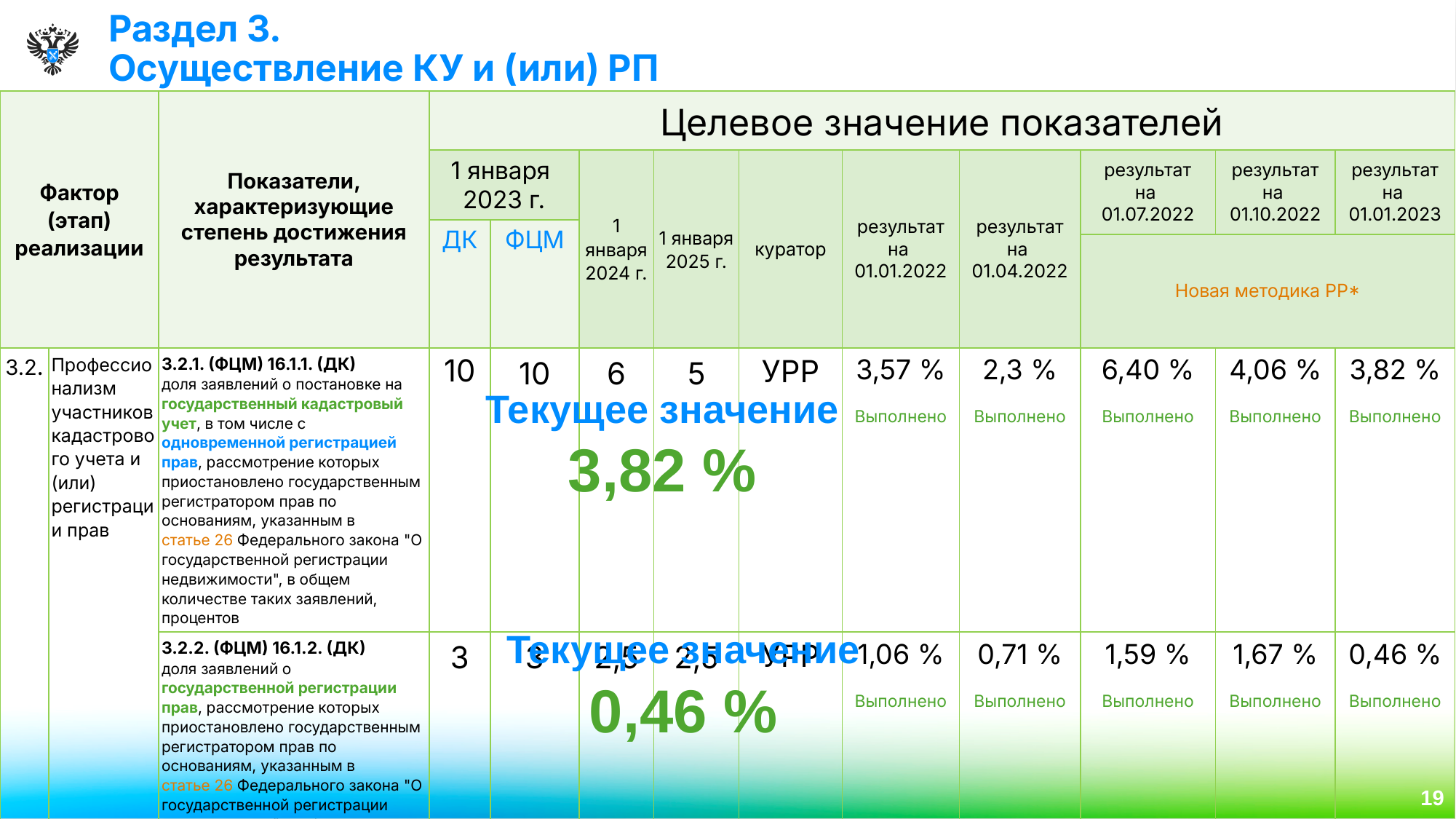

# Раздел 3. Осуществление КУ и (или) РП
| Фактор (этап) реализации |  | Показатели, характеризующие степень достижения результата | Целевое значение показателей |  |  |  |  |  |  |  |  |  |
| --- | --- | --- | --- | --- | --- | --- | --- | --- | --- | --- | --- | --- |
|  |  |  | 1 января 2023 г. |  | 1 января 2024 г. | 1 января 2025 г. | куратор | результат на 01.01.2022 | результат на 01.04.2022 | результат на 01.07.2022 | результат на 01.10.2022 | результат на 01.01.2023 |
|  |  |  | ДК | ФЦМ |  |  |  |  |  |  |  |  |
|  |  |  |  |  |  |  |  |  |  | Новая методика РР\* |  |  |
| 3.2. | Профессионализм участников кадастрового учета и (или) регистрации прав | 3.2.1. (ФЦМ) 16.1.1. (ДК) доля заявлений о постановке на государственный кадастровый учет, в том числе с одновременной регистрацией прав, рассмотрение которых приостановлено государственным регистратором прав по основаниям, указанным в статье 26 Федерального закона "О государственной регистрации недвижимости", в общем количестве таких заявлений, процентов | 10 | 10 | 6 | 5 | УРР | 3,57 % Выполнено | 2,3 % Выполнено | 6,40 % Выполнено | 4,06 % Выполнено | 3,82 % Выполнено |
|  |  | 3.2.2. (ФЦМ) 16.1.2. (ДК) доля заявлений о государственной регистрации прав, рассмотрение которых приостановлено государственным регистратором прав по основаниям, указанным в статье 26 Федерального закона "О государственной регистрации недвижимости", в общем количестве поданных заявлений о государственной регистрации прав, процентов | 3 | 3 | 2,5 | 2,5 | УРР | 1,06 % Выполнено | 0,71 % Выполнено | 1,59 % Выполнено | 1,67 % Выполнено | 0,46 % Выполнено |
Текущее значение
3,82 %
Текущее значение
0,46 %
19